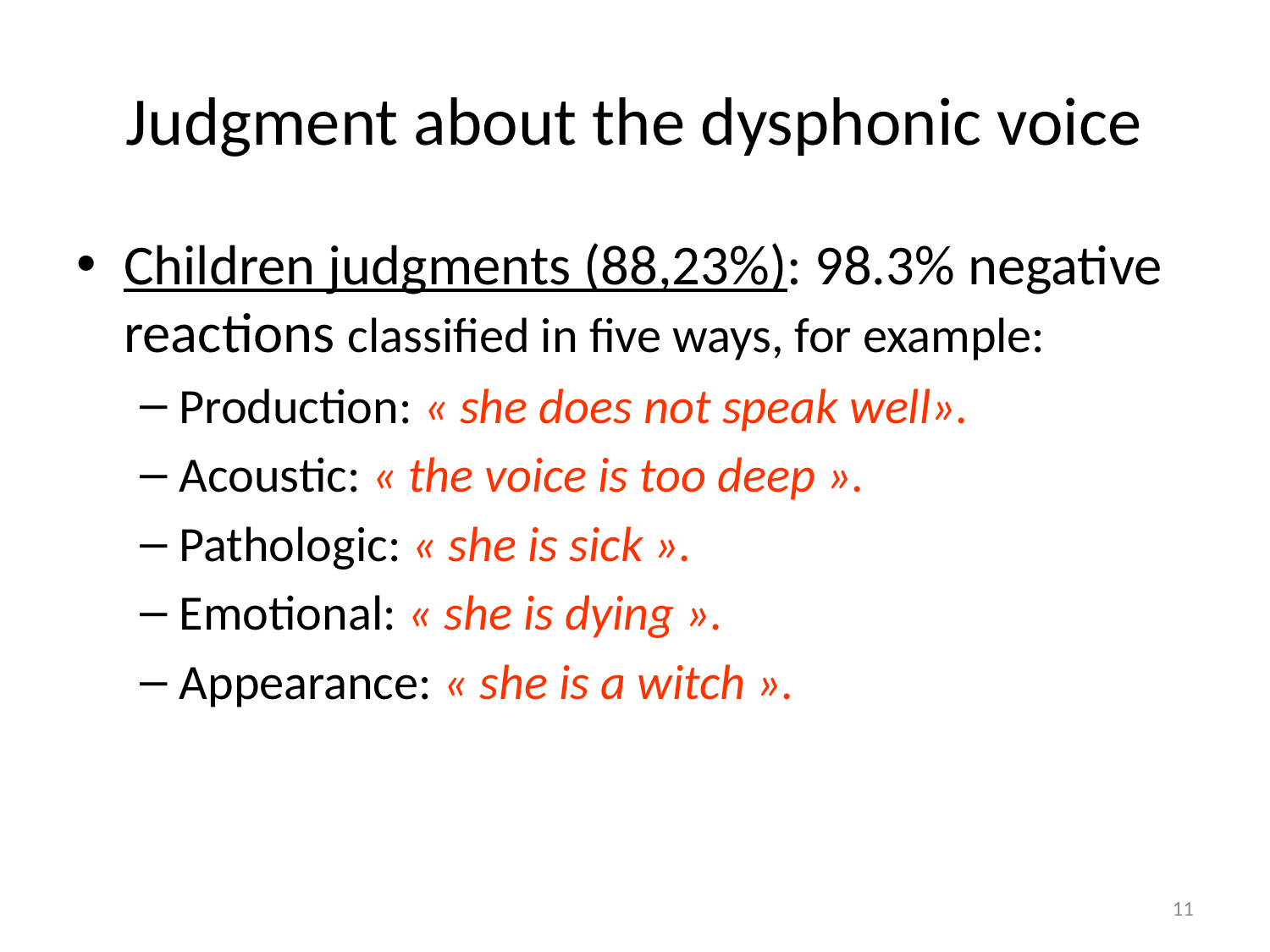

# Judgment about the dysphonic voice
Children judgments (88,23%): 98.3% negative reactions classified in five ways, for example:
Production: « she does not speak well».
Acoustic: « the voice is too deep ».
Pathologic: « she is sick ».
Emotional: « she is dying ».
Appearance: « she is a witch ».
11